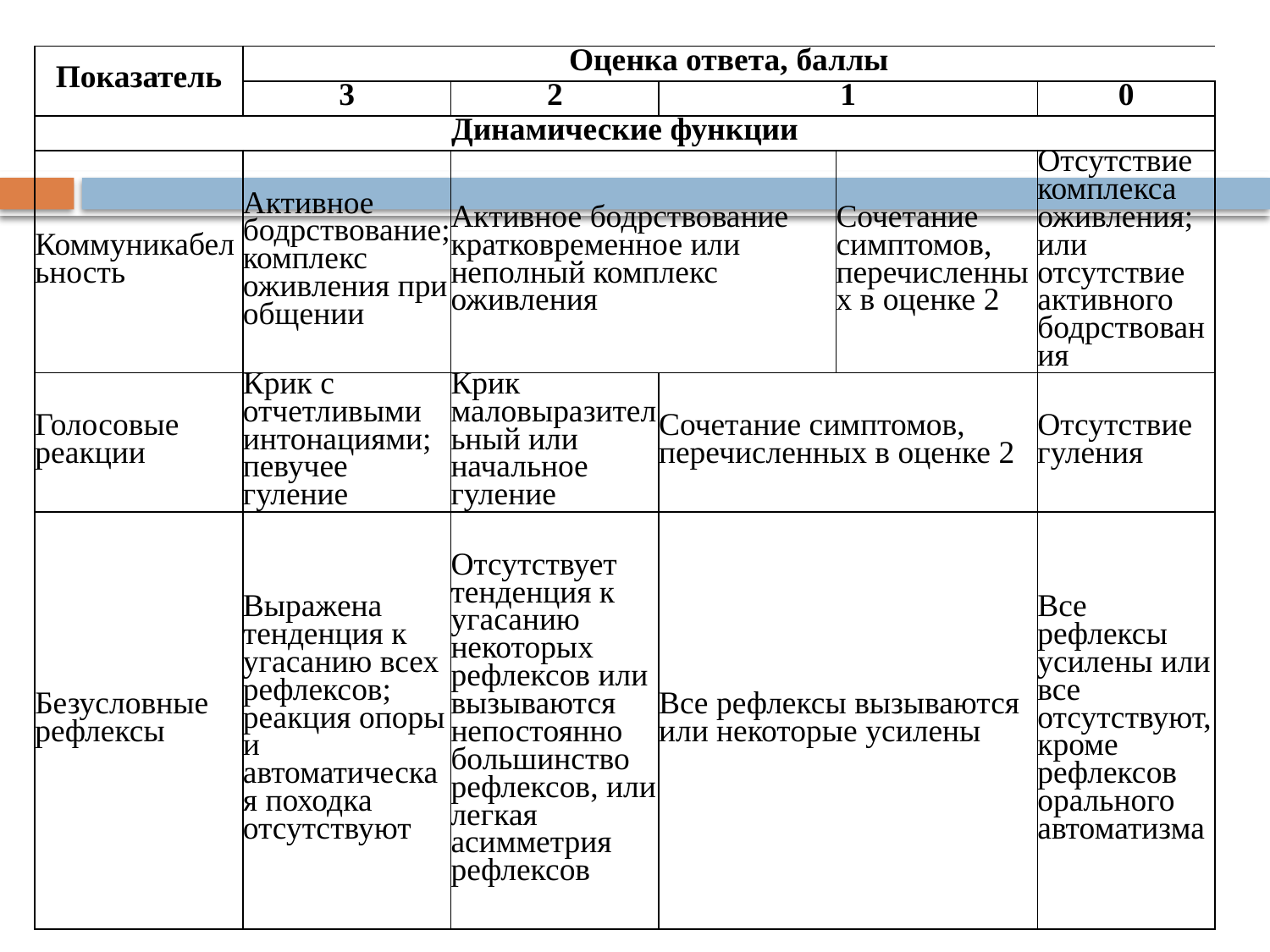

| Показатель | Оценка ответа, баллы |  |  |  |  |
| --- | --- | --- | --- | --- | --- |
|  | 3 | 2 | 1 |  | 0 |
| Динамические функции |  |  |  |  |  |
| Коммуникабельность | Активное бодрствование; комплекс оживления при общении | Активное бодрствование кратковременное или неполный комплекс оживления |  | Сочетание симптомов, перечисленных в оценке 2 | Отсутствие комплекса оживления; или отсутствие активного бодрствования |
| Голосовые реакции | Крик с отчетливыми интонациями; певучее гуление | Крик маловыразительный или начальное гуление | Сочетание симптомов, перечисленных в оценке 2 |  | Отсутствие гуления |
| Безусловные рефлексы | Выражена тенденция к угасанию всех рефлексов; реакция опоры и автоматическая походка отсутствуют | Отсутствует тенденция к угасанию некоторых рефлексов или вызываются непостоянно большинство рефлексов, или легкая асимметрия рефлексов | Все рефлексы вызываются или некоторые усилены |  | Все рефлексы усилены или все отсутствуют, кроме рефлексов орального автоматизма |